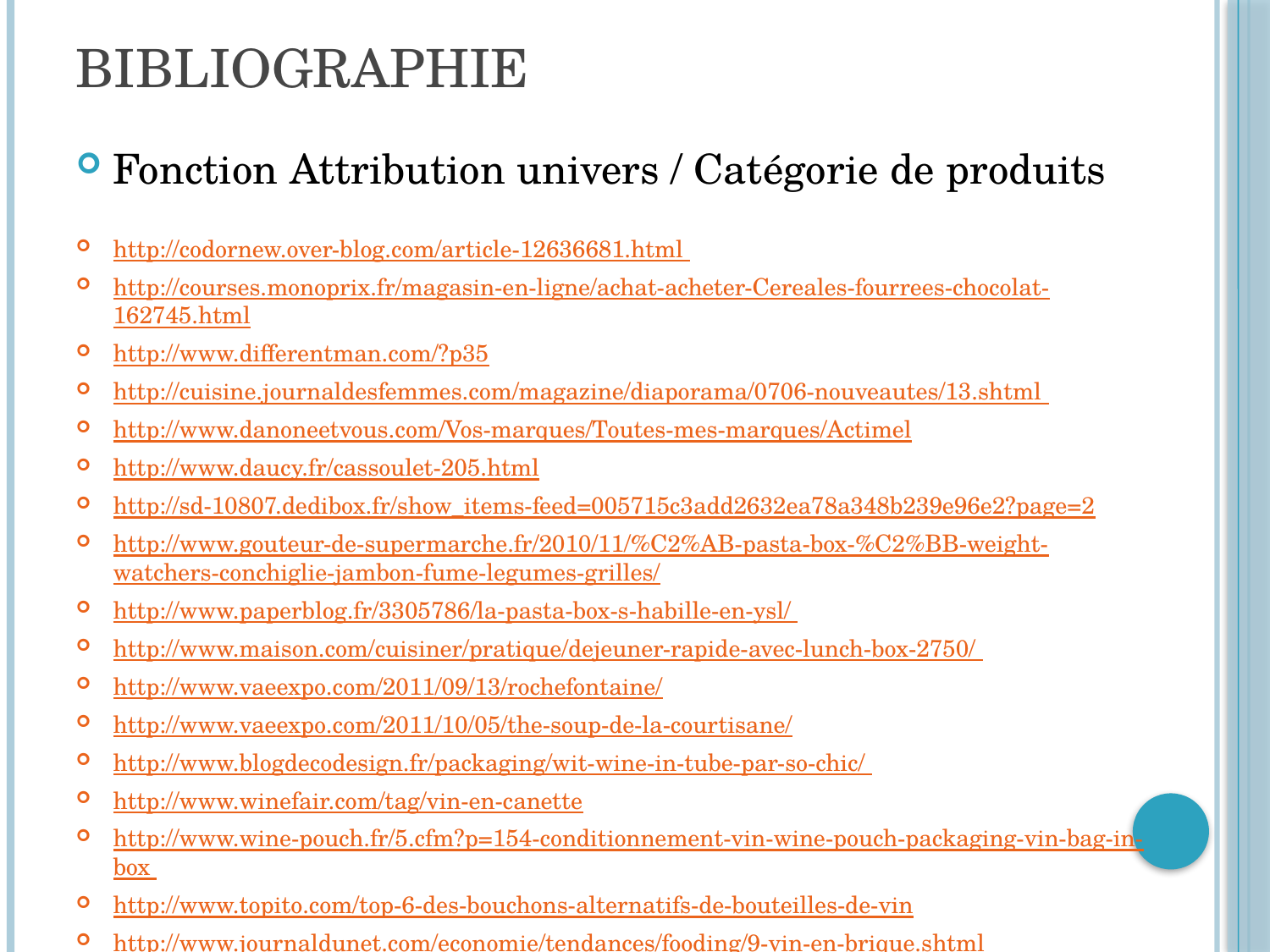

# Bibliographie
Fonction Attribution univers / Catégorie de produits

http://codornew.over-blog.com/article-12636681.html
http://courses.monoprix.fr/magasin-en-ligne/achat-acheter-Cereales-fourrees-chocolat-162745.html
http://www.differentman.com/?p35
http://cuisine.journaldesfemmes.com/magazine/diaporama/0706-nouveautes/13.shtml
http://www.danoneetvous.com/Vos-marques/Toutes-mes-marques/Actimel
http://www.daucy.fr/cassoulet-205.html
http://sd-10807.dedibox.fr/show_items-feed=005715c3add2632ea78a348b239e96e2?page=2
http://www.gouteur-de-supermarche.fr/2010/11/%C2%AB-pasta-box-%C2%BB-weight-watchers-conchiglie-jambon-fume-legumes-grilles/
http://www.paperblog.fr/3305786/la-pasta-box-s-habille-en-ysl/
http://www.maison.com/cuisiner/pratique/dejeuner-rapide-avec-lunch-box-2750/
http://www.vaeexpo.com/2011/09/13/rochefontaine/
http://www.vaeexpo.com/2011/10/05/the-soup-de-la-courtisane/
http://www.blogdecodesign.fr/packaging/wit-wine-in-tube-par-so-chic/
http://www.winefair.com/tag/vin-en-canette
http://www.wine-pouch.fr/5.cfm?p=154-conditionnement-vin-wine-pouch-packaging-vin-bag-in-box
http://www.topito.com/top-6-des-bouchons-alternatifs-de-bouteilles-de-vin
http://www.journaldunet.com/economie/tendances/fooding/9-vin-en-brique.shtml